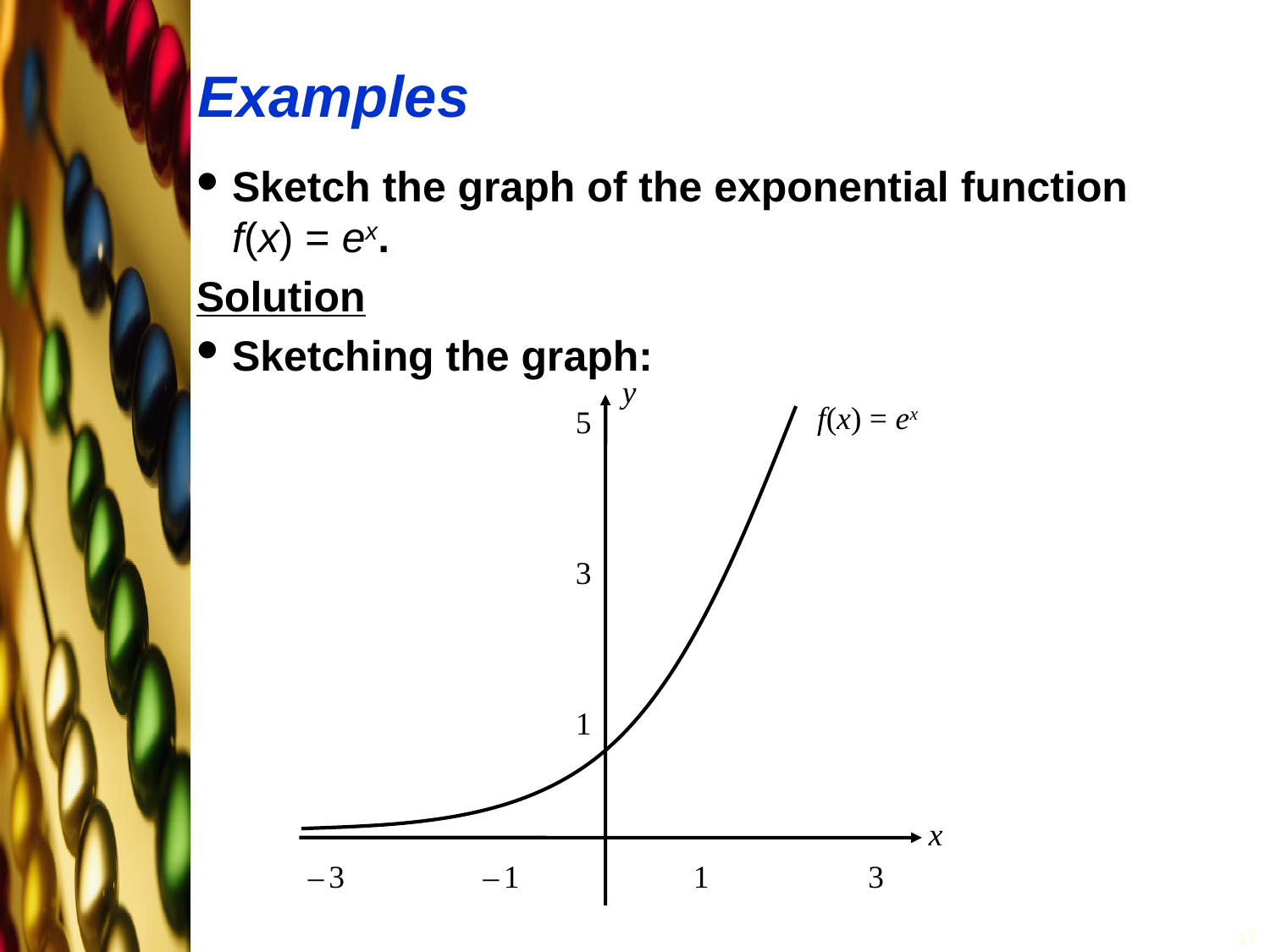

# Examples
Sketch the graph of the exponential function  f(x) = ex.
Solution
Sketching the graph:
y
f(x) = ex

5

3

1

x

	 – 3	 	 – 1		1 		3
17